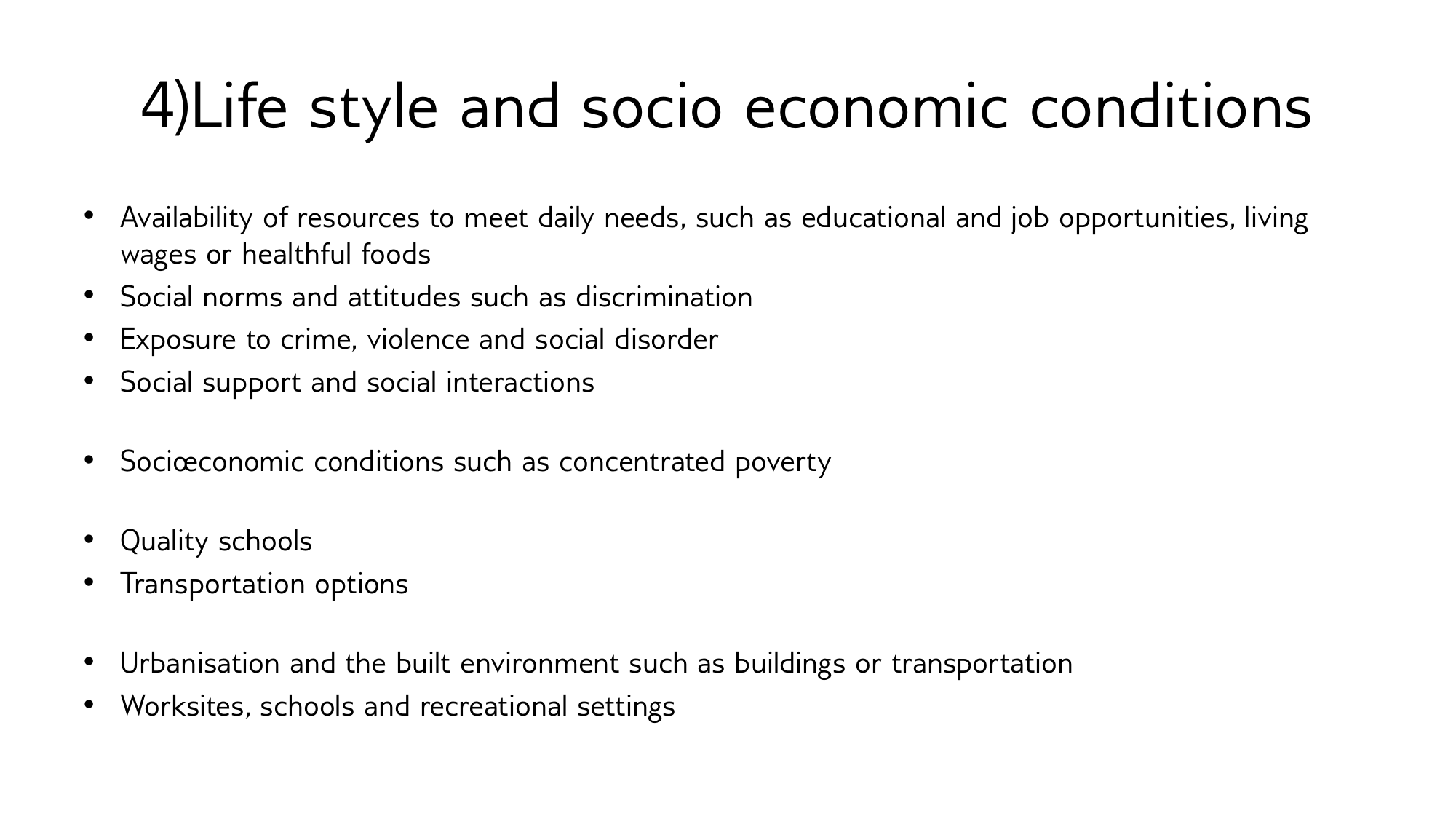

# 4)Life style and socio economic conditions
Availability of resources to meet daily needs, such as educational and job opportunities, living wages or healthful foods
Social norms and attitudes such as discrimination
Exposure to crime, violence and social disorder
Social support and social interactions
Socioeconomic conditions such as concentrated poverty
Quality schools
Transportation options
Urbanisation and the built environment such as buildings or transportation
Worksites, schools and recreational settings